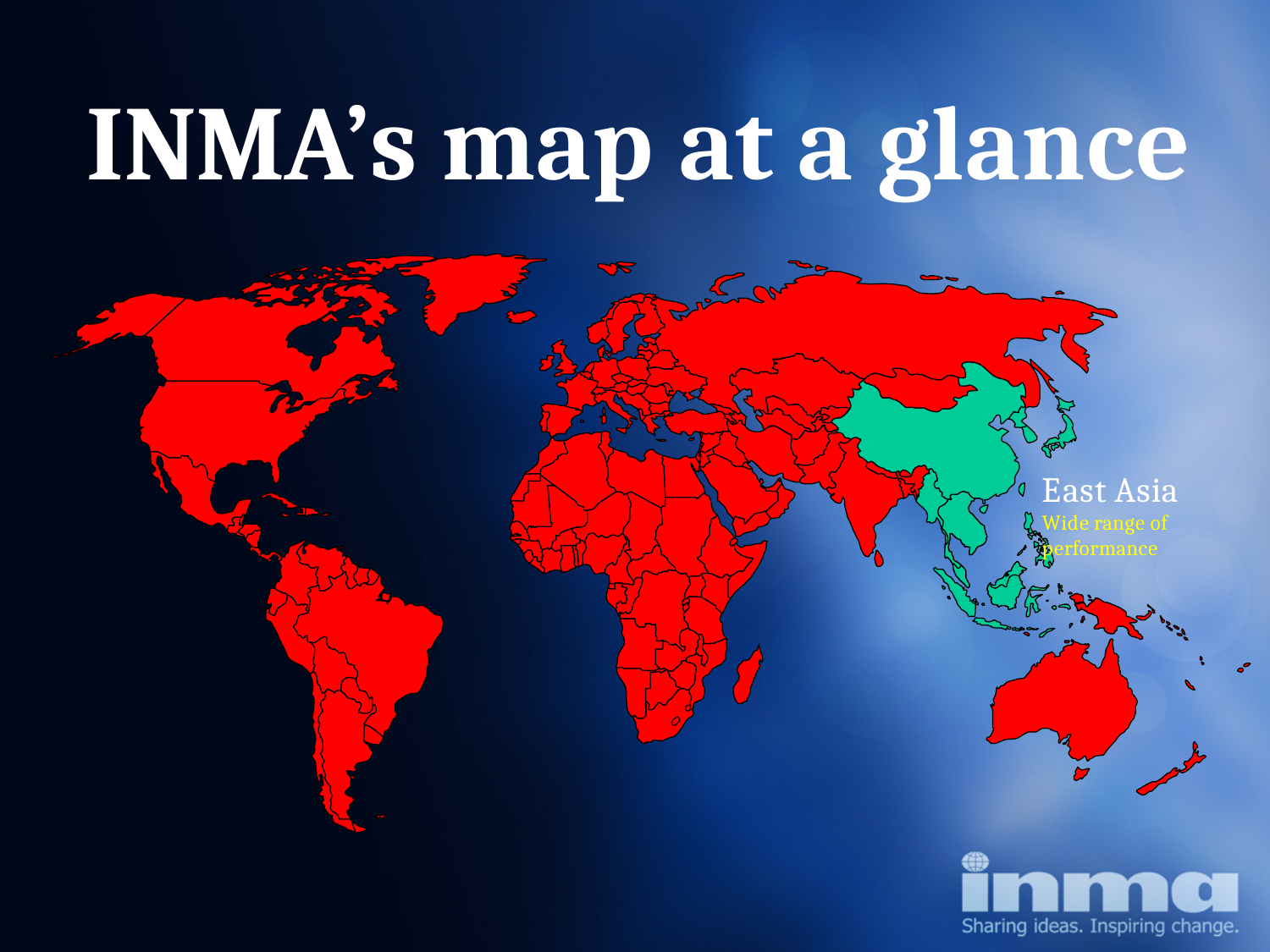

INMA’s map at a glance

East Asia
Wide range of performance